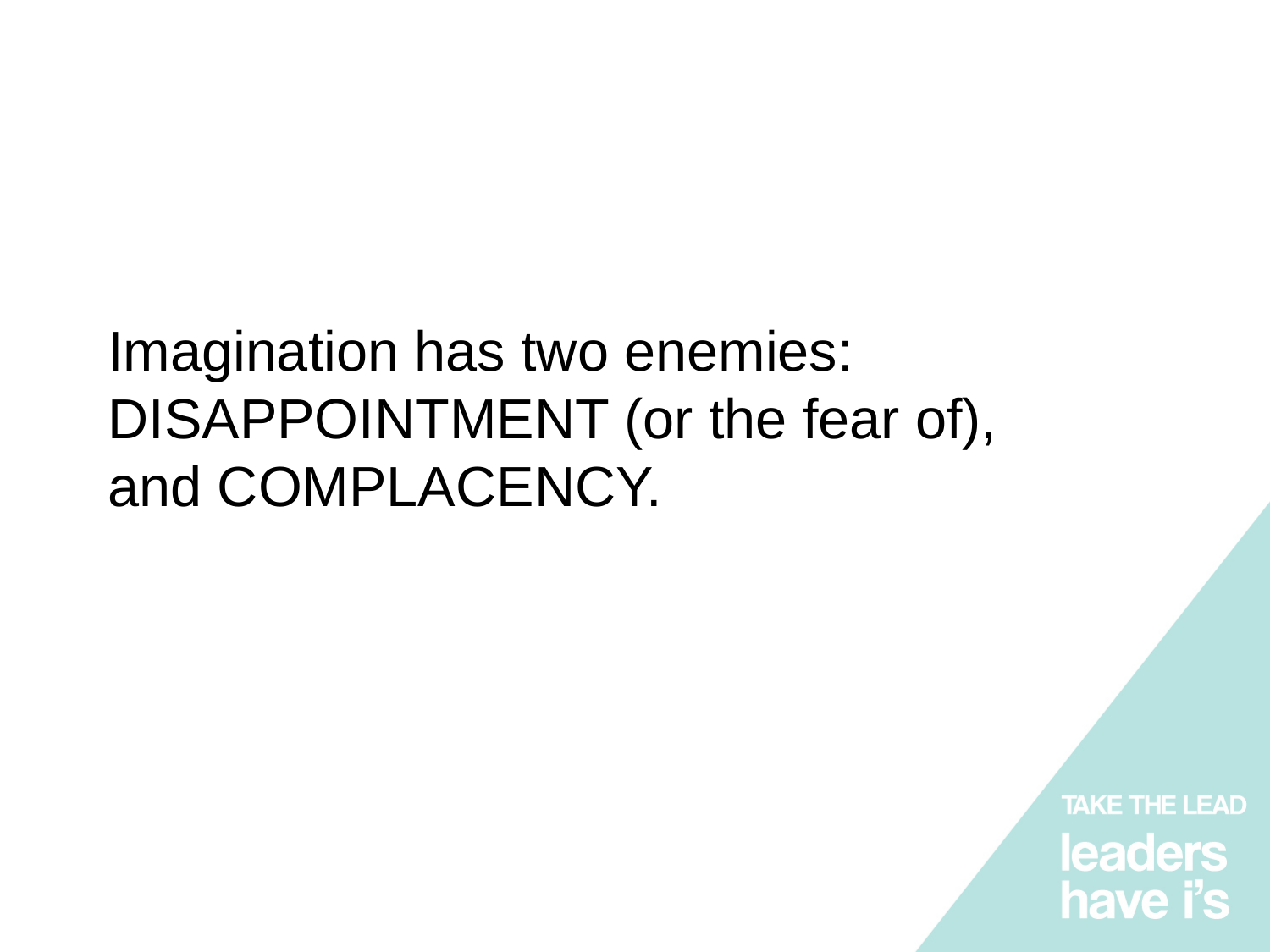

# Imagination has two enemies: DISAPPOINTMENT (or the fear of), and COMPLACENCY.